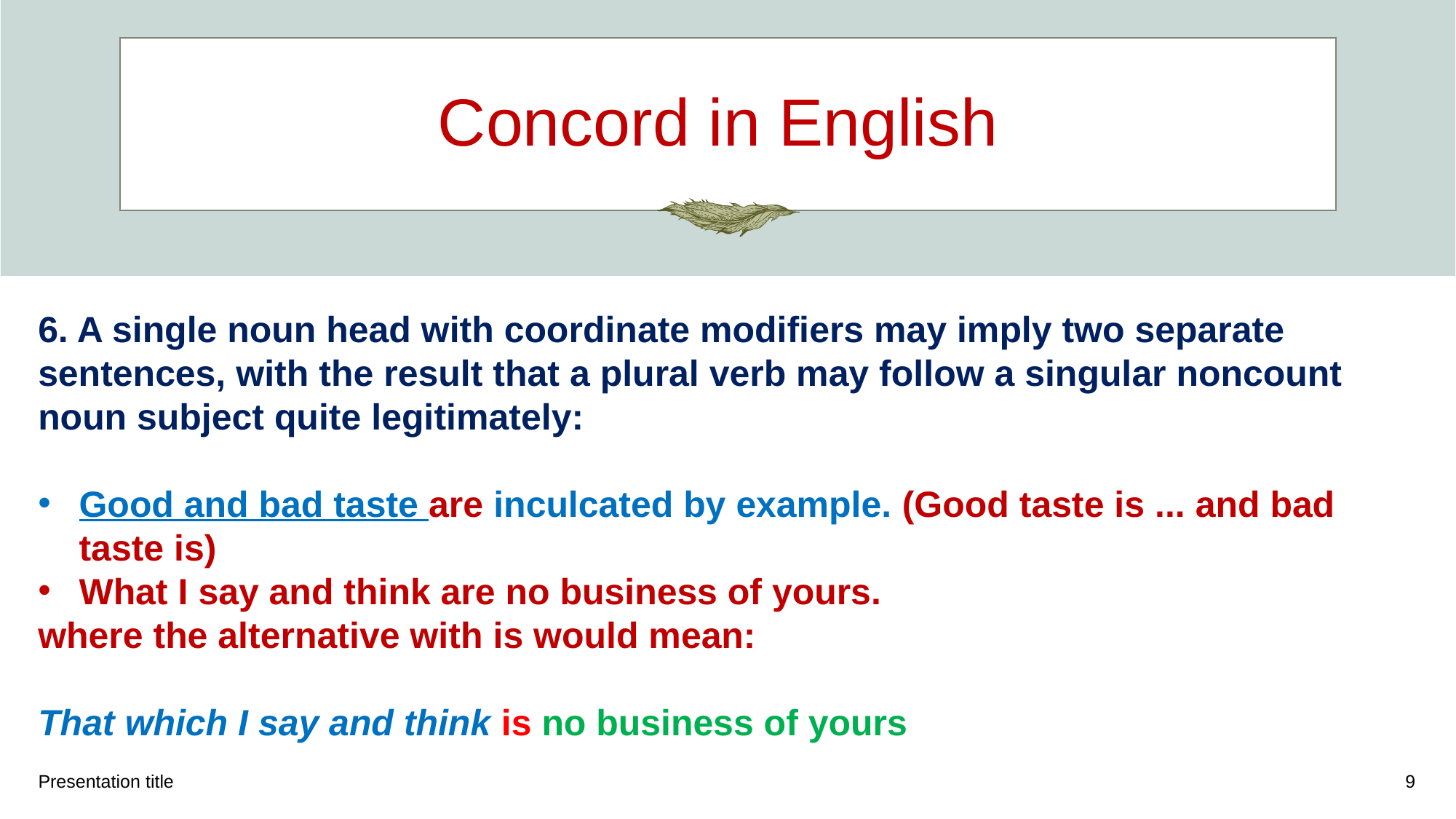

# Concord in English
6. A single noun head with coordinate modifiers may imply two separate sentences, with the result that a plural verb may follow a singular noncount noun subject quite legitimately:

Good and bad taste are inculcated by example. (Good taste is ... and bad taste is)
What I say and think are no business of yours.
where the alternative with is would mean:

That which I say and think is no business of yours

Presentation title
9